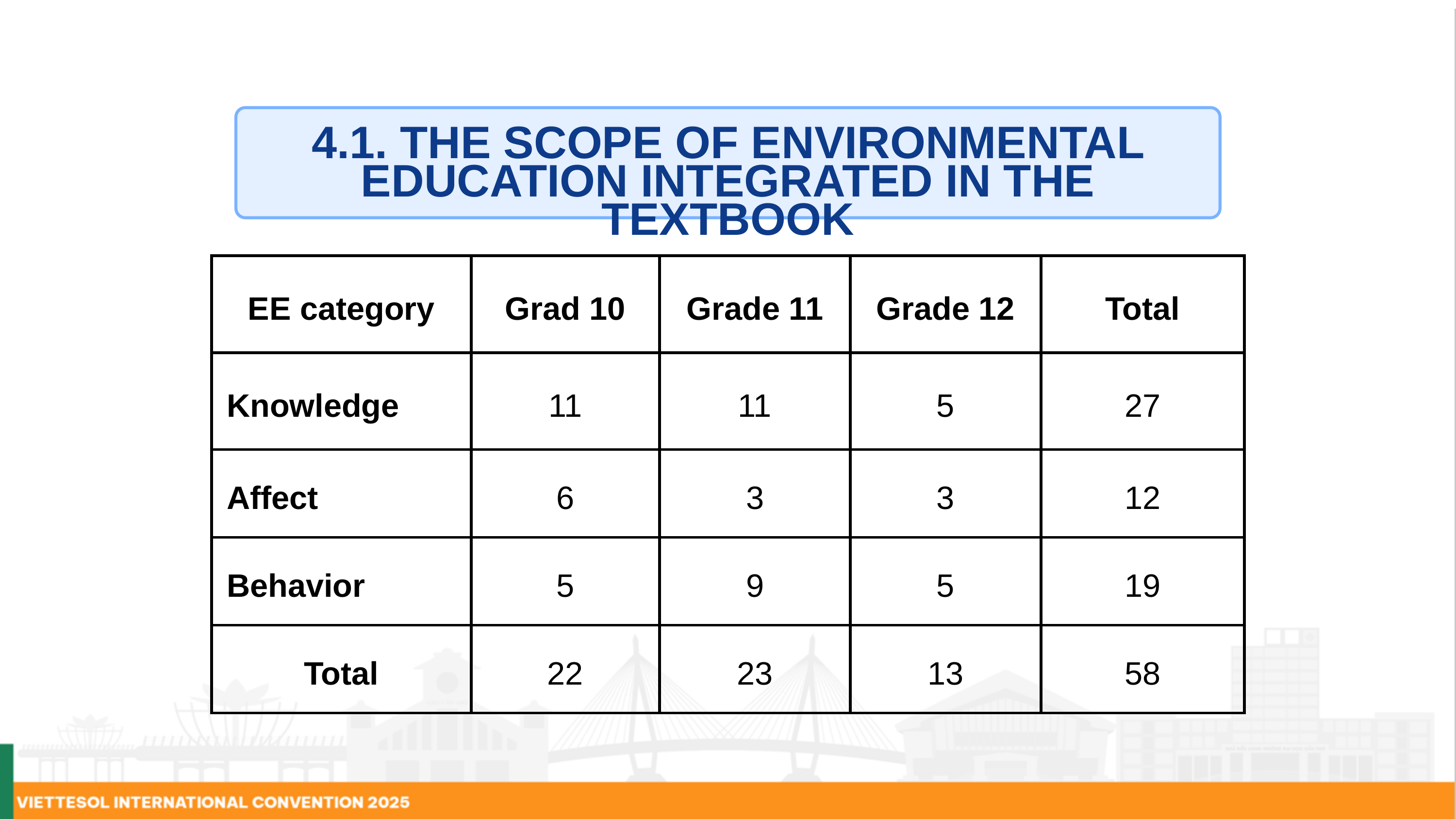

4.1. THE SCOPE OF ENVIRONMENTAL EDUCATION INTEGRATED IN THE TEXTBOOK
| EE category | Grad 10 | Grade 11 | Grade 12 | Total |
| --- | --- | --- | --- | --- |
| Knowledge | 11 | 11 | 5 | 27 |
| Affect | 6 | 3 | 3 | 12 |
| Behavior | 5 | 9 | 5 | 19 |
| Total | 22 | 23 | 13 | 58 |